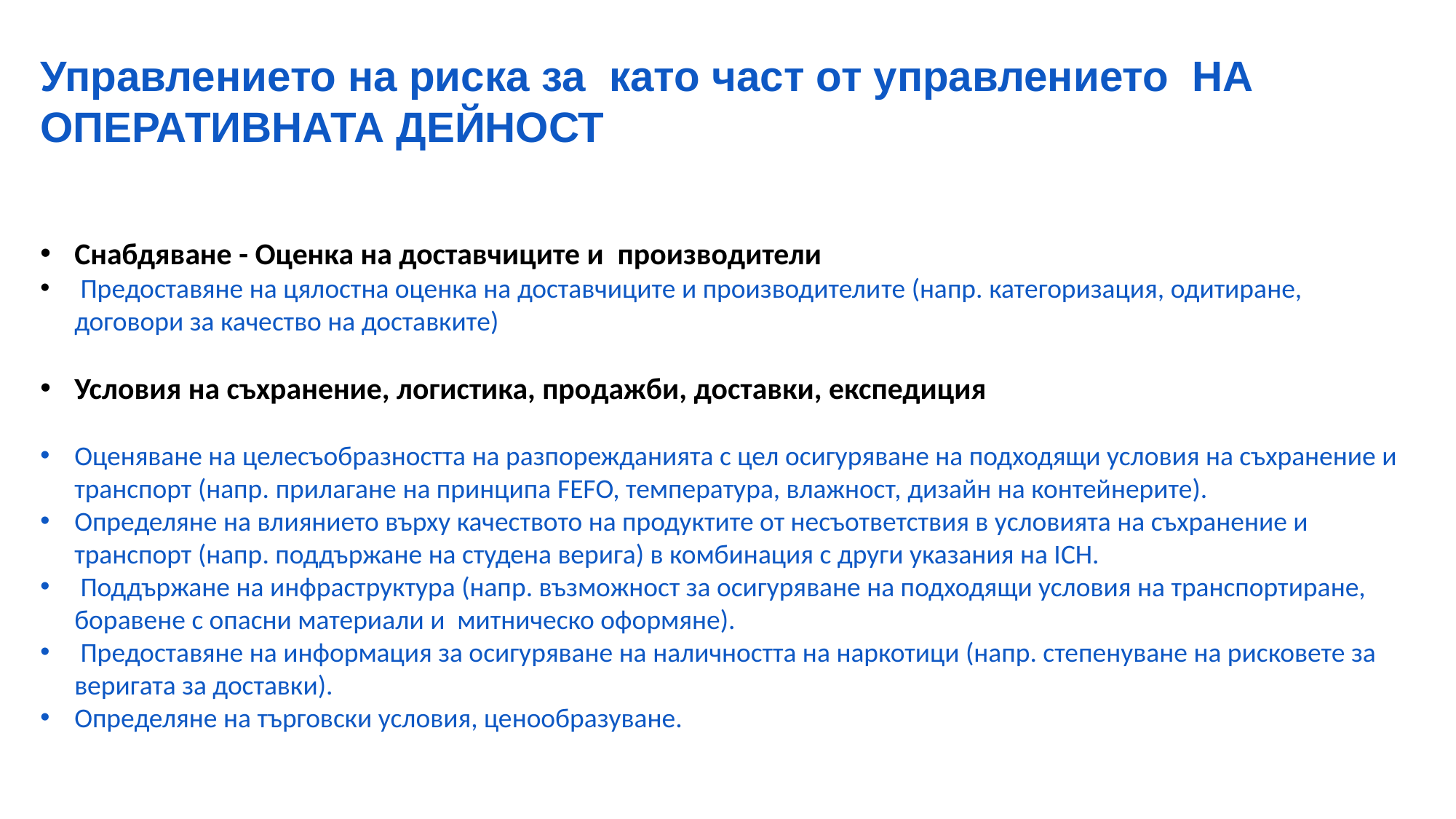

Управлението на риска за  като част от управлението  НА ОПЕРАТИВНАТА ДЕЙНОСТ

Снабдяване - Оценка на доставчиците и  производители
 Предоставяне на цялостна оценка на доставчиците и производителите (напр. категоризация, одитиране, договори за качество на доставките)

Условия на съхранение, логистика, продажби, доставки, експедиция

Оценяване на целесъобразността на разпорежданията с цел осигуряване на подходящи условия на съхранение и транспорт (напр. прилагане на принципа FEFO, температура, влажност, дизайн на контейнерите).
Определяне на влиянието върху качеството на продуктите от несъответствия в условията на съхранение и транспорт (напр. поддържане на студена верига) в комбинация с други указания на ICH.
 Поддържане на инфраструктура (напр. възможност за осигуряване на подходящи условия на транспортиране, боравене с опасни материали и  митническо оформяне).
 Предоставяне на информация за осигуряване на наличността на наркотици (напр. степенуване на рисковете за веригата за доставки).
Определяне на търговски условия, ценообразуване.

#